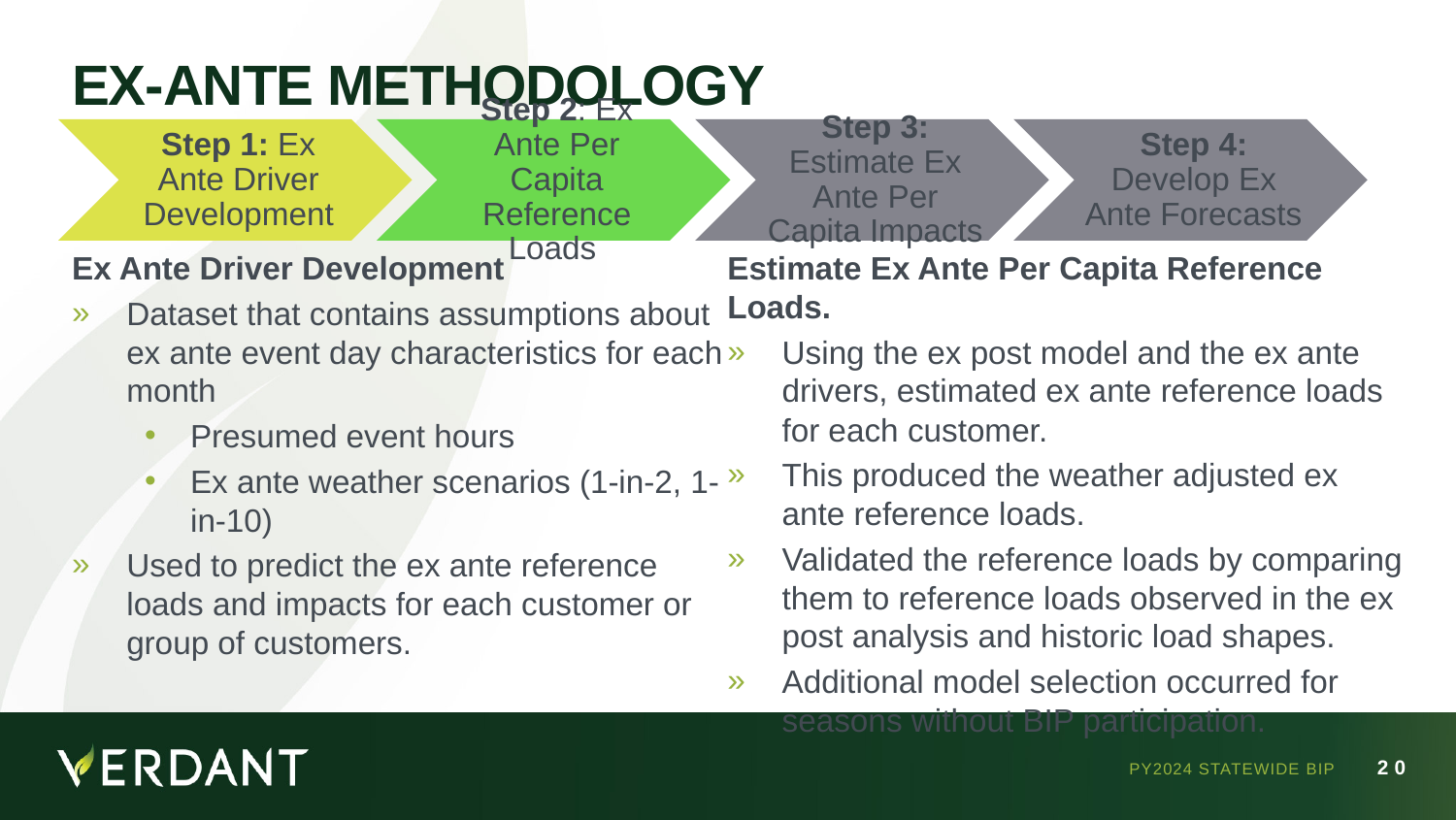

# Ex-Ante Methodology
Step 1: Ex Ante Driver Development
Step 2: Ex Ante Per Capita Reference Loads
Step 3: Estimate Ex Ante Per Capita Impacts
Step 4: Develop Ex Ante Forecasts
Ex Ante Driver Development
Dataset that contains assumptions about ex ante event day characteristics for each month
Presumed event hours
Ex ante weather scenarios (1-in-2, 1-in-10)
Used to predict the ex ante reference loads and impacts for each customer or group of customers.

Estimate Ex Ante Per Capita Reference Loads.
Using the ex post model and the ex ante drivers, estimated ex ante reference loads for each customer.
This produced the weather adjusted ex ante reference loads.
Validated the reference loads by comparing them to reference loads observed in the ex post analysis and historic load shapes.
Additional model selection occurred for seasons without BIP participation.

PY2024 STATEWIDE BIP